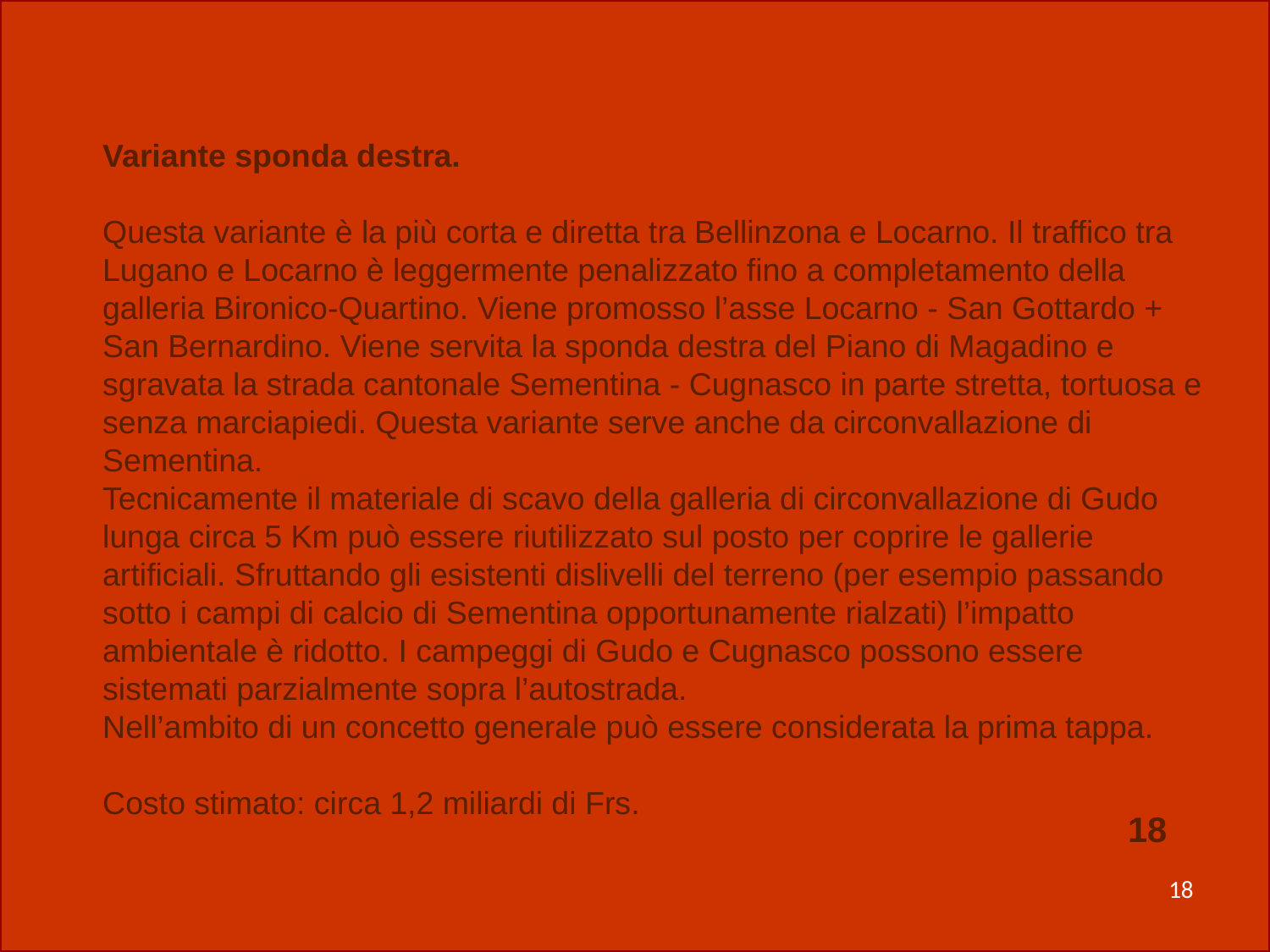

Variante sponda destra.

Questa variante è la più corta e diretta tra Bellinzona e Locarno. Il traffico tra Lugano e Locarno è leggermente penalizzato fino a completamento della galleria Bironico-Quartino. Viene promosso l’asse Locarno - San Gottardo + San Bernardino. Viene servita la sponda destra del Piano di Magadino e sgravata la strada cantonale Sementina - Cugnasco in parte stretta, tortuosa e senza marciapiedi. Questa variante serve anche da circonvallazione di Sementina.
Tecnicamente il materiale di scavo della galleria di circonvallazione di Gudo lunga circa 5 Km può essere riutilizzato sul posto per coprire le gallerie artificiali. Sfruttando gli esistenti dislivelli del terreno (per esempio passando sotto i campi di calcio di Sementina opportunamente rialzati) l’impatto ambientale è ridotto. I campeggi di Gudo e Cugnasco possono essere sistemati parzialmente sopra l’autostrada.
Nell’ambito di un concetto generale può essere considerata la prima tappa.

Costo stimato: circa 1,2 miliardi di Frs.
18
18